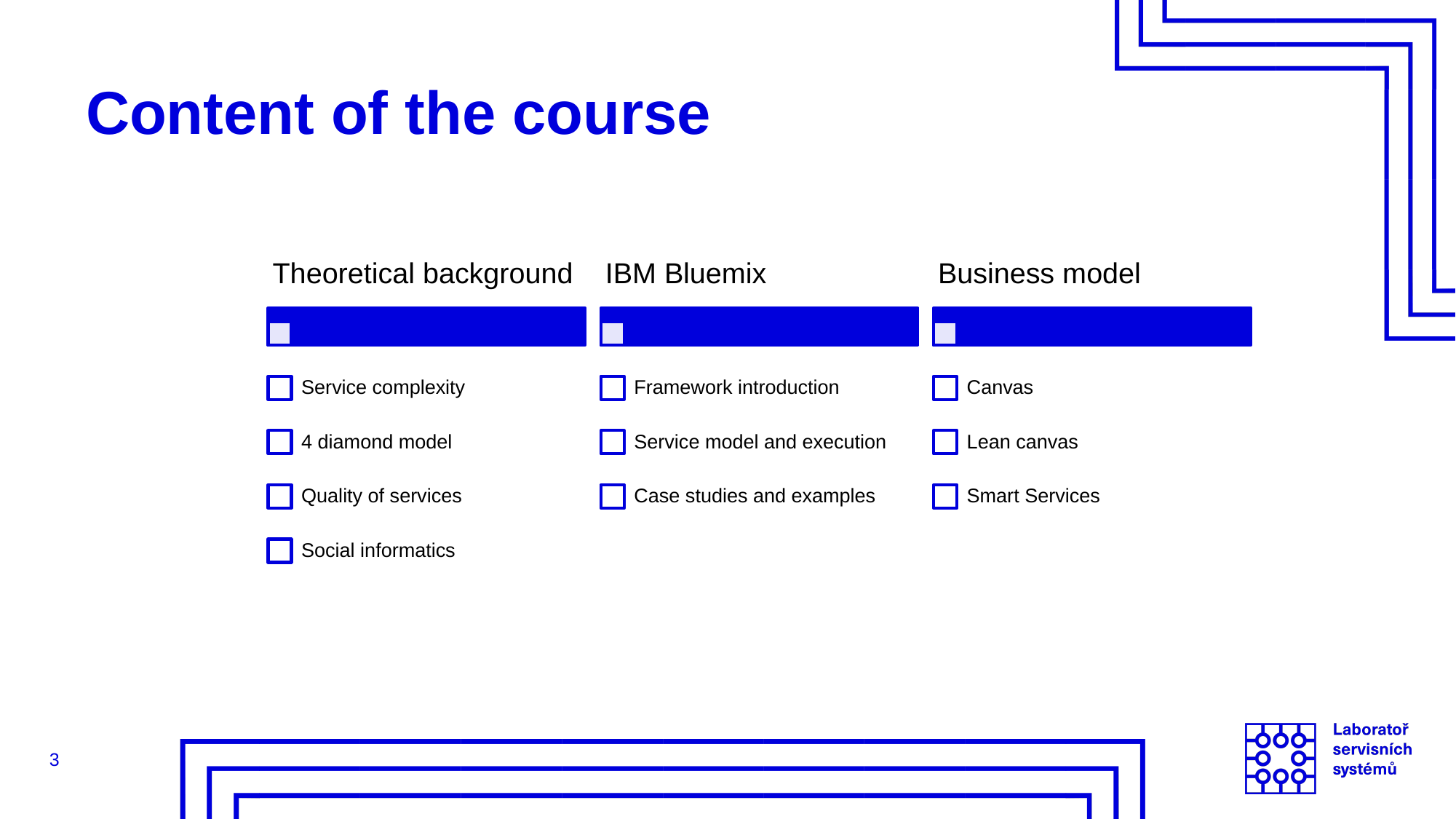

# Content of the course
Theoretical background
Service complexity
4 diamond model
Quality of services
Social informatics
IBM Bluemix
Framework introduction
Service model and execution
Case studies and examples
Business model
Canvas
Lean canvas
Smart Services
3